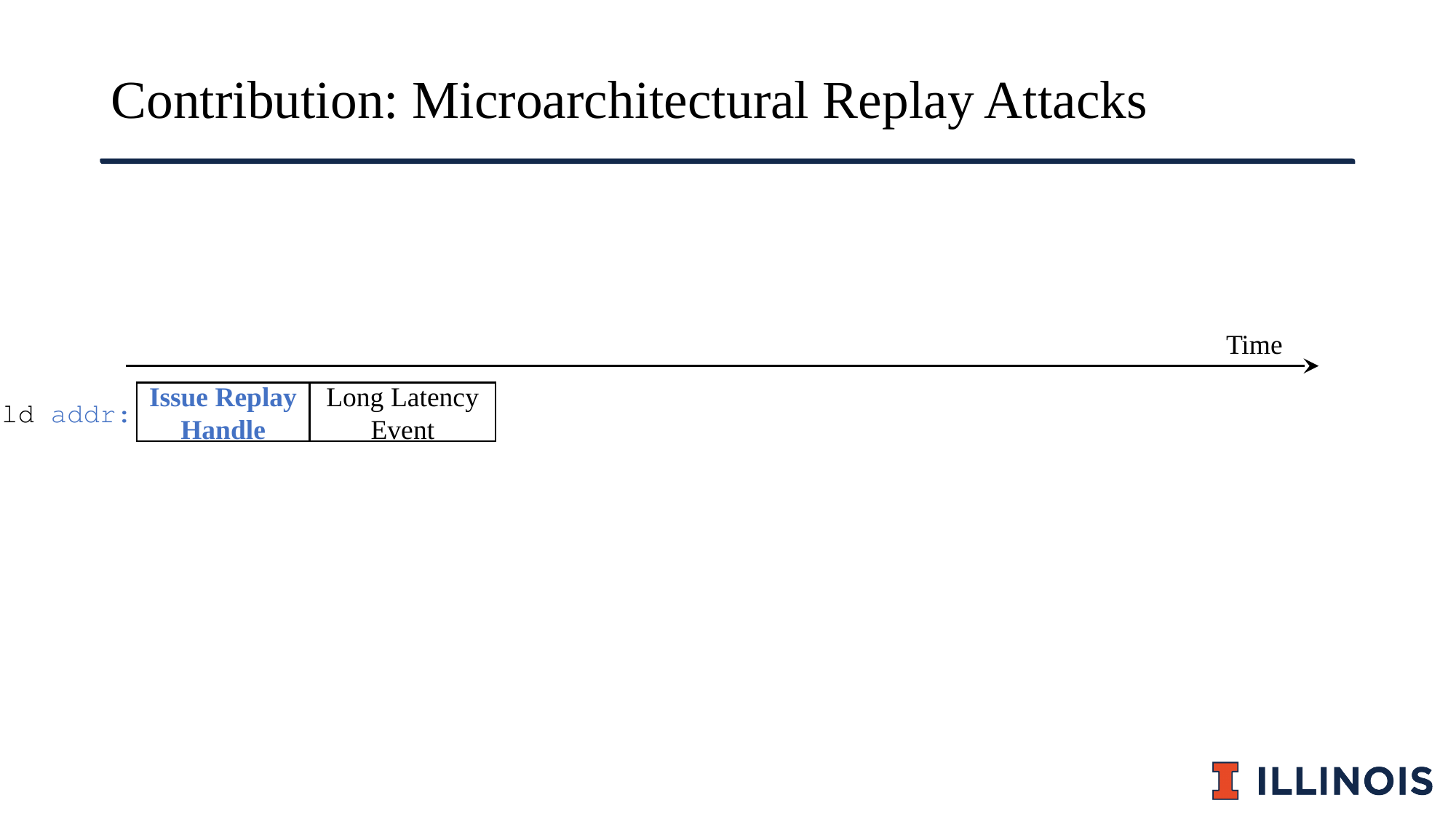

# Contribution: Microarchitectural Replay Attacks
Time
Long Latency Event
Issue Replay Handle
ld addr: